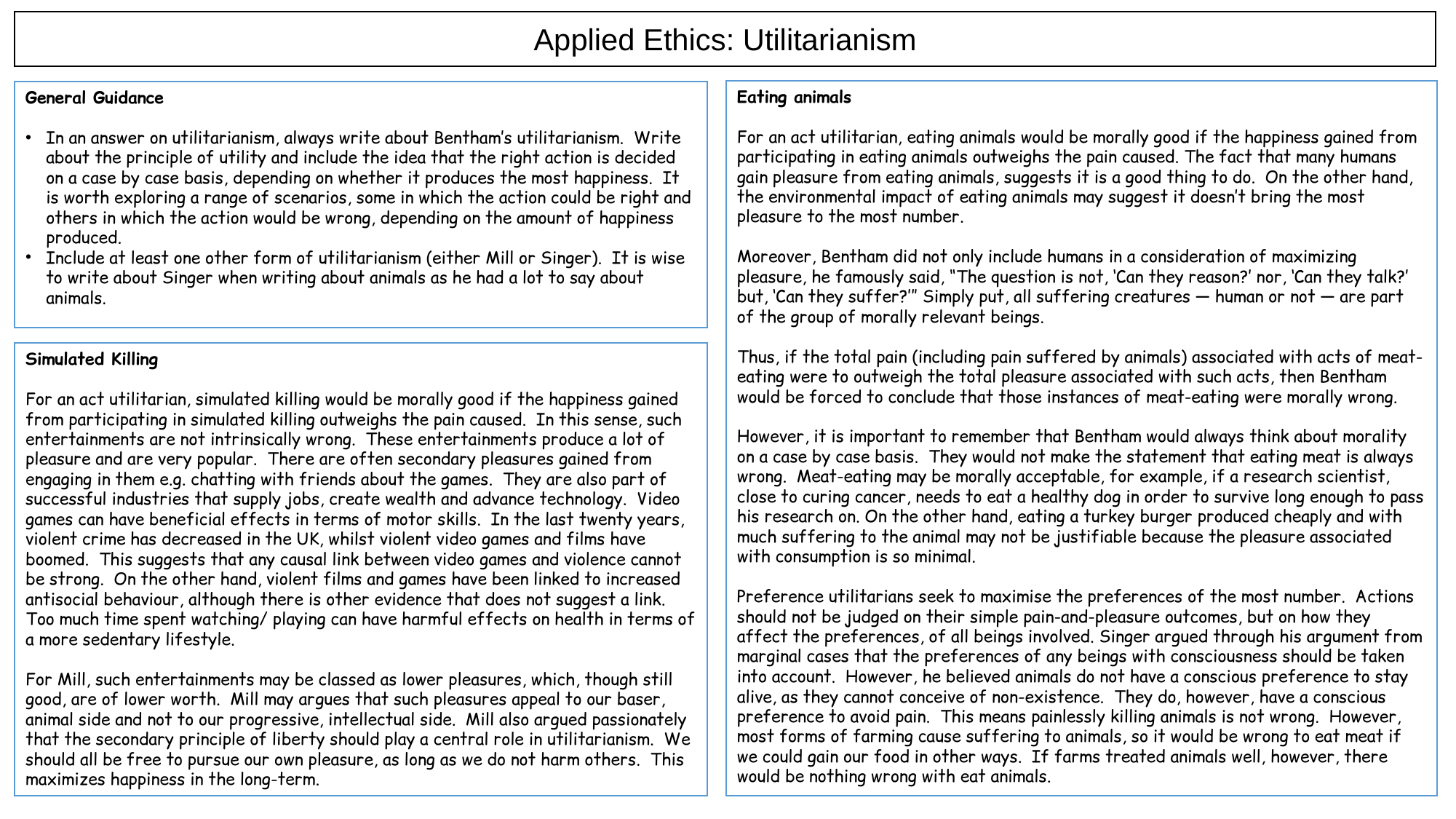

Applied Ethics: Utilitarianism
Eating animals

For an act utilitarian, eating animals would be morally good if the happiness gained from participating in eating animals outweighs the pain caused. The fact that many humans gain pleasure from eating animals, suggests it is a good thing to do.  On the other hand, the environmental impact of eating animals may suggest it doesn’t bring the most pleasure to the most number.

Moreover, Bentham did not only include humans in a consideration of maximizing pleasure, he famously said, “The question is not, ‘Can they reason?’ nor, ‘Can they talk?’ but, ‘Can they suffer?’” Simply put, all suffering creatures — human or not — are part of the group of morally relevant beings.

Thus, if the total pain (including pain suffered by animals) associated with acts of meat-eating were to outweigh the total pleasure associated with such acts, then Bentham would be forced to conclude that those instances of meat-eating were morally wrong.

However, it is important to remember that Bentham would always think about morality on a case by case basis.  They would not make the statement that eating meat is always wrong.  Meat-eating may be morally acceptable, for example, if a research scientist, close to curing cancer, needs to eat a healthy dog in order to survive long enough to pass his research on. On the other hand, eating a turkey burger produced cheaply and with much suffering to the animal may not be justifiable because the pleasure associated with consumption is so minimal.

Preference utilitarians seek to maximise the preferences of the most number.  Actions should not be judged on their simple pain-and-pleasure outcomes, but on how they affect the preferences, of all beings involved. Singer argued through his argument from marginal cases that the preferences of any beings with consciousness should be taken into account.  However, he believed animals do not have a conscious preference to stay alive, as they cannot conceive of non-existence.  They do, however, have a conscious preference to avoid pain.  This means painlessly killing animals is not wrong.  However, most forms of farming cause suffering to animals, so it would be wrong to eat meat if we could gain our food in other ways.  If farms treated animals well, however, there would be nothing wrong with eat animals.
General Guidance

In an answer on utilitarianism, always write about Bentham’s utilitarianism.  Write about the principle of utility and include the idea that the right action is decided on a case by case basis, depending on whether it produces the most happiness.  It is worth exploring a range of scenarios, some in which the action could be right and others in which the action would be wrong, depending on the amount of happiness produced.
Include at least one other form of utilitarianism (either Mill or Singer).  It is wise to write about Singer when writing about animals as he had a lot to say about animals.
Simulated Killing

For an act utilitarian, simulated killing would be morally good if the happiness gained from participating in simulated killing outweighs the pain caused.  In this sense, such entertainments are not intrinsically wrong.  These entertainments produce a lot of pleasure and are very popular.  There are often secondary pleasures gained from engaging in them e.g. chatting with friends about the games.  They are also part of successful industries that supply jobs, create wealth and advance technology.  Video games can have beneficial effects in terms of motor skills.  In the last twenty years, violent crime has decreased in the UK, whilst violent video games and films have boomed.  This suggests that any causal link between video games and violence cannot be strong.  On the other hand, violent films and games have been linked to increased antisocial behaviour, although there is other evidence that does not suggest a link.  Too much time spent watching/ playing can have harmful effects on health in terms of a more sedentary lifestyle.

For Mill, such entertainments may be classed as lower pleasures, which, though still good, are of lower worth.  Mill may argues that such pleasures appeal to our baser, animal side and not to our progressive, intellectual side.  Mill also argued passionately that the secondary principle of liberty should play a central role in utilitarianism.  We should all be free to pursue our own pleasure, as long as we do not harm others.  This maximizes happiness in the long-term.